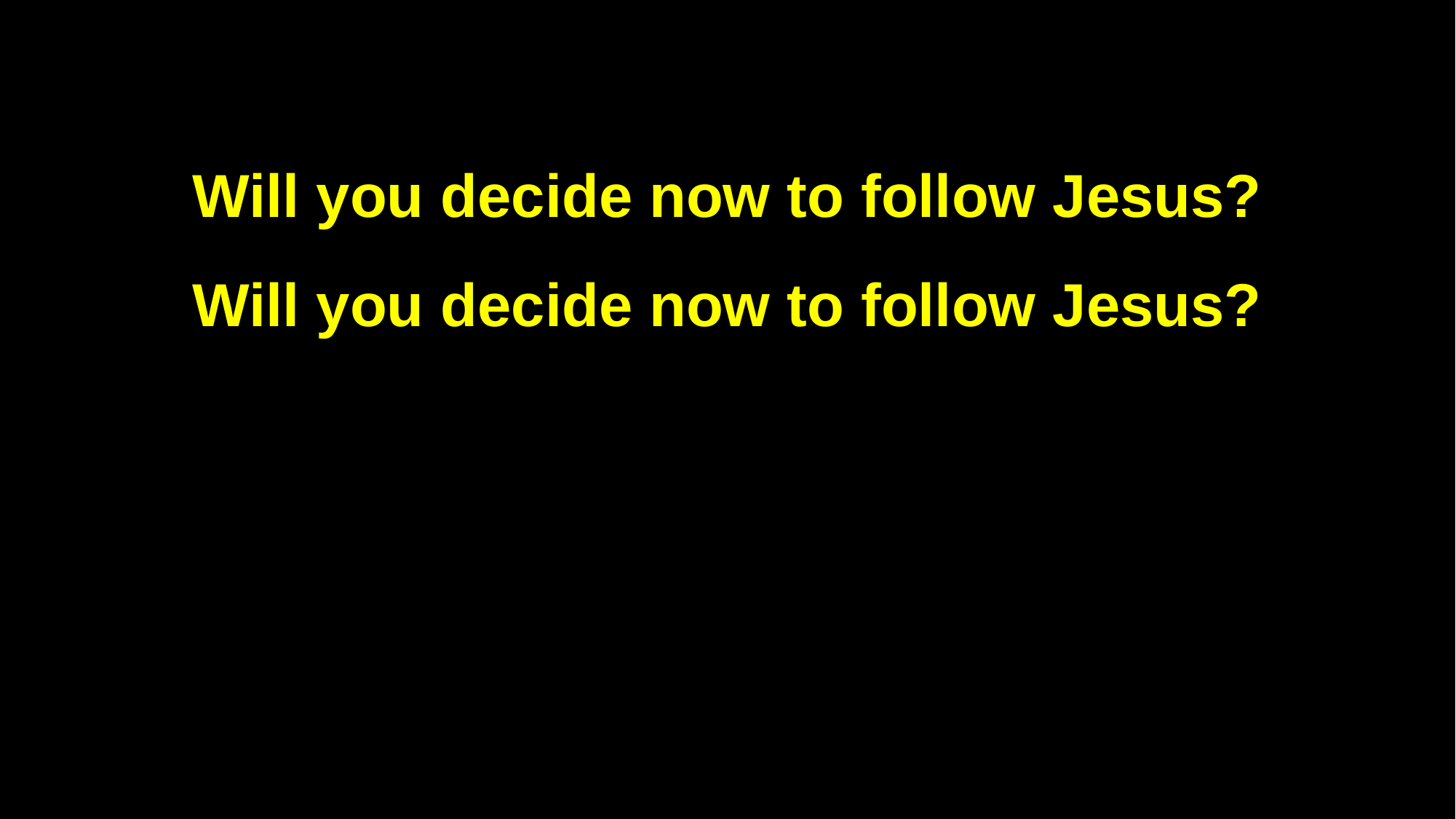

Will you decide now to follow Jesus?
Will you decide now to follow Jesus?